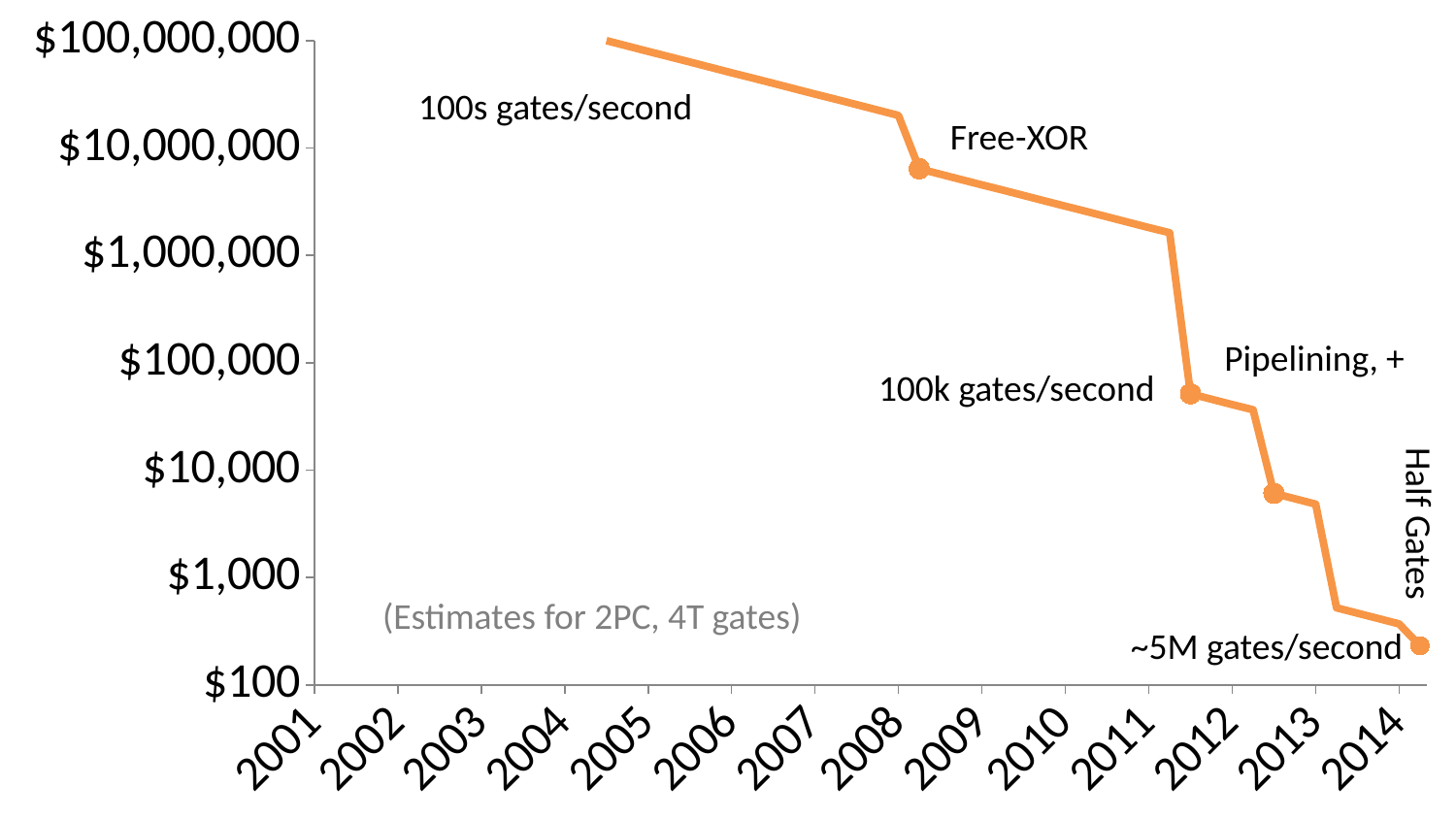

### Chart

| Category |  |
|---|---|
| 37073.0 | None |
| 37164.0 | None |
| 37346.0 | None |
| 37529.0 | None |
| 37711.0 | None |
| 37925.0 | None |
| 38017.0 | None |
| 38107.0 | None |
| 38199.0 | 99787392.0 |
| 38291.0 | 88928601.5625992 |
| 38383.0 | 79251456.6958472 |
| 38472.0 | 70806429.8433405 |
| 38564.0 | 63101326.3439991 |
| 38656.0 | 56234686.5275029 |
| 38748.0 | 50115269.3939728 |
| 38837.0 | 44831713.6156651 |
| 38929.0 | 39953159.5884983 |
| 39021.0 | 35605486.2142555 |
| 39113.0 | 31730923.4516335 |
| 39202.0 | 28385593.6553204 |
| 39294.0 | 25296694.2786903 |
| 39386.0 | 22543926.6551884 |
| 39478.0 | 20090713.1752247 |
| 39568.0 | 6399991.4272711 |
| 39660.0 | 5703549.07802223 |
| 39752.0 | 5082893.07182383 |
| 39844.0 | 4529776.39469241 |
| 39933.0 | 4052210.84363309 |
| 40025.0 | 3611252.24678776 |
| 40117.0 | 3218278.43939072 |
| 40209.0 | 2868067.75202704 |
| 40298.0 | 2565692.92441366 |
| 40390.0 | 2286496.11172484 |
| 40482.0 | 2037681.29037796 |
| 40574.0 | 1815942.3144718 |
| 40663.0 | 1624491.03375984 |
| 40755.0 | 51397.78696658001 |
| 40846.0 | 45804.7176776636 |
| 40939.0 | 40820.28206573726 |
| 41029.0 | 36470.47712151959 |
| 41121.0 | 6078.412853586607 |
| 41213.0 | 5416.964447668753 |
| 41305.0 | 4827.4943696845 |
| 41394.0 | 523.0 |
| 41486.0 | 466.0875255386913 |
| 41577.0 | 415.3682245942262 |
| 41670.0 | 370.1681605899087 |
| 41759.0 | 231.7994339074654 |
| 41851.0 | 206.5751903847035 |
100s gates/second
Free-XOR
Pipelining, +
100k gates/second
Half Gates
(Estimates for 2PC, 4T gates)
~5M gates/second